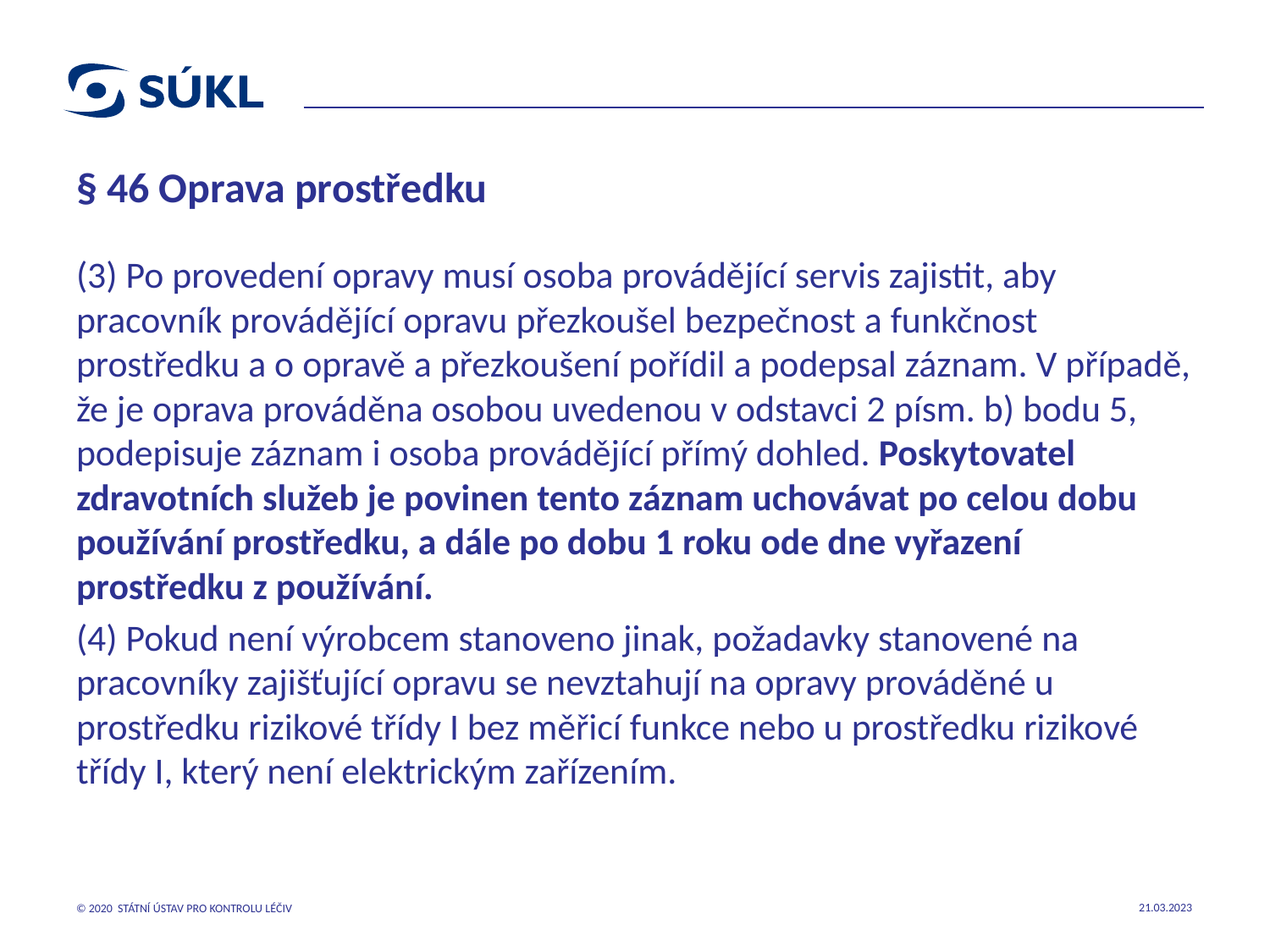

# § 46 Oprava prostředku
(3) Po provedení opravy musí osoba provádějící servis zajistit, aby pracovník provádějící opravu přezkoušel bezpečnost a funkčnost prostředku a o opravě a přezkoušení pořídil a podepsal záznam. V případě, že je oprava prováděna osobou uvedenou v odstavci 2 písm. b) bodu 5, podepisuje záznam i osoba provádějící přímý dohled. Poskytovatel zdravotních služeb je povinen tento záznam uchovávat po celou dobu používání prostředku, a dále po dobu 1 roku ode dne vyřazení prostředku z používání.
(4) Pokud není výrobcem stanoveno jinak, požadavky stanovené na pracovníky zajišťující opravu se nevztahují na opravy prováděné u prostředku rizikové třídy I bez měřicí funkce nebo u prostředku rizikové třídy I, který není elektrickým zařízením.
21.03.2023
© 2020  STÁTNÍ ÚSTAV PRO KONTROLU LÉČIV